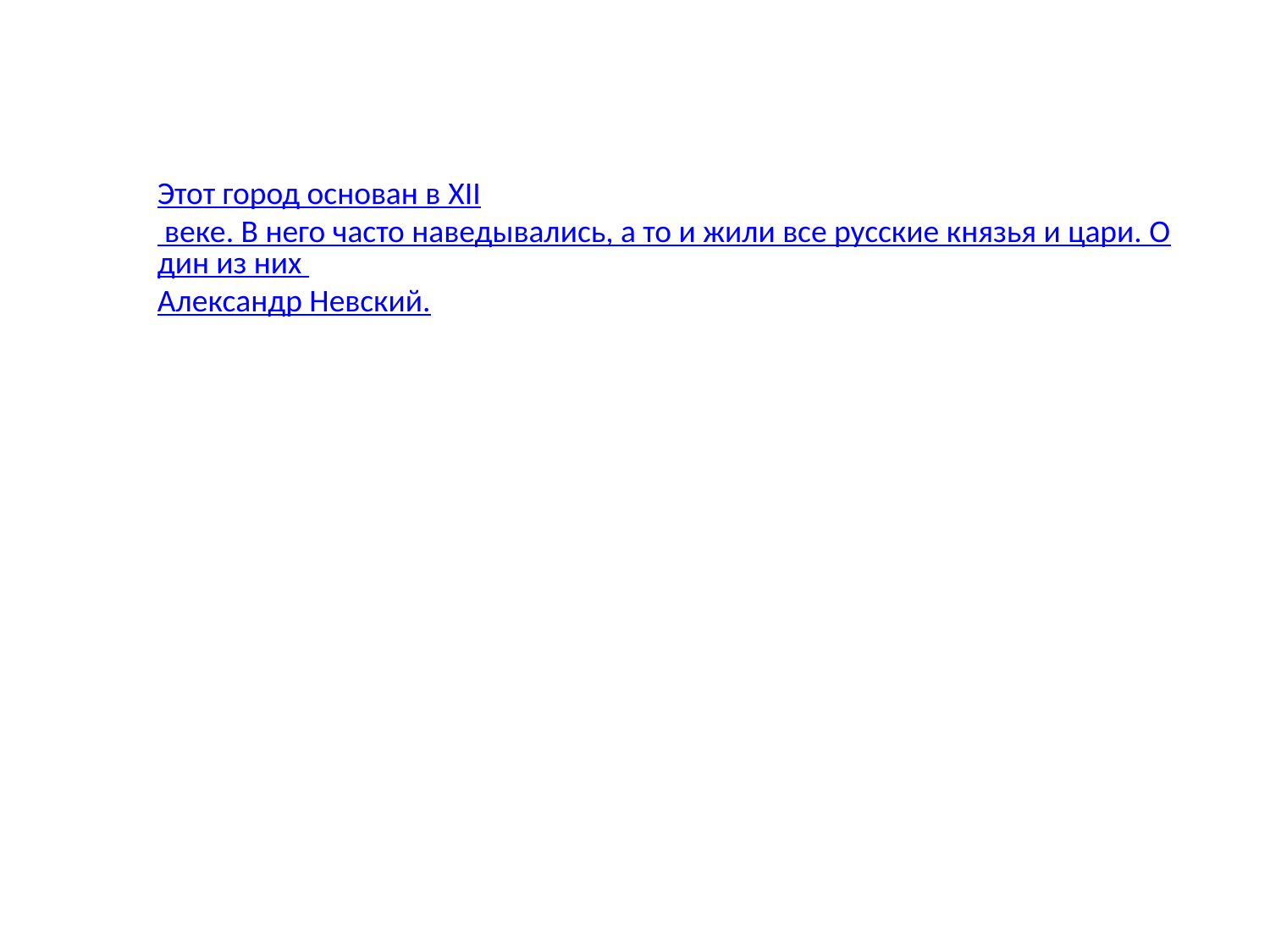

Этот город основан в XII веке. В него часто наведывались, а то и жили все русские князья и цари. Один из них Александр Невский.